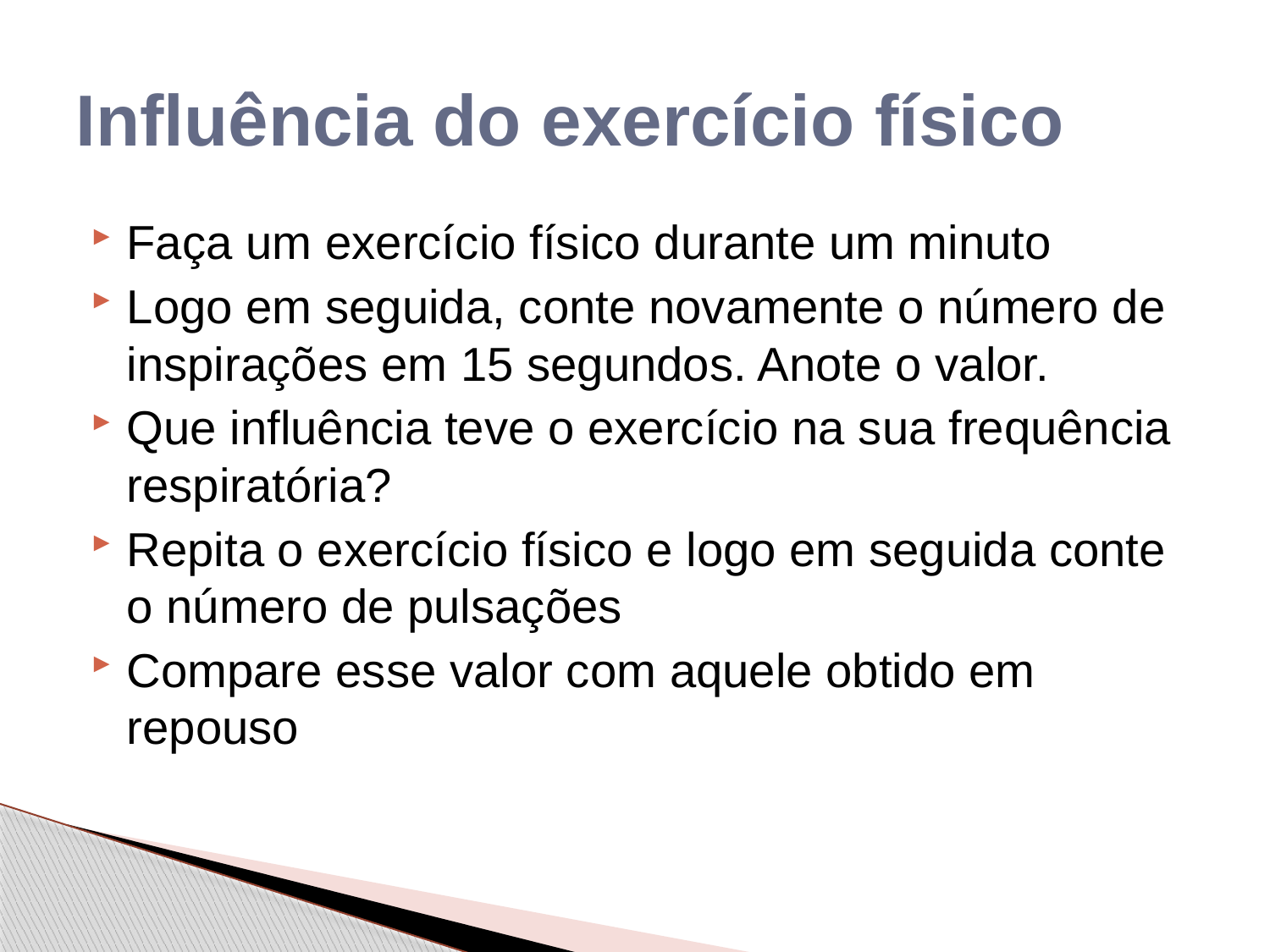

# Influência do exercício físico
Faça um exercício físico durante um minuto
Logo em seguida, conte novamente o número de inspirações em 15 segundos. Anote o valor.
Que influência teve o exercício na sua frequência respiratória?
Repita o exercício físico e logo em seguida conte o número de pulsações
Compare esse valor com aquele obtido em repouso